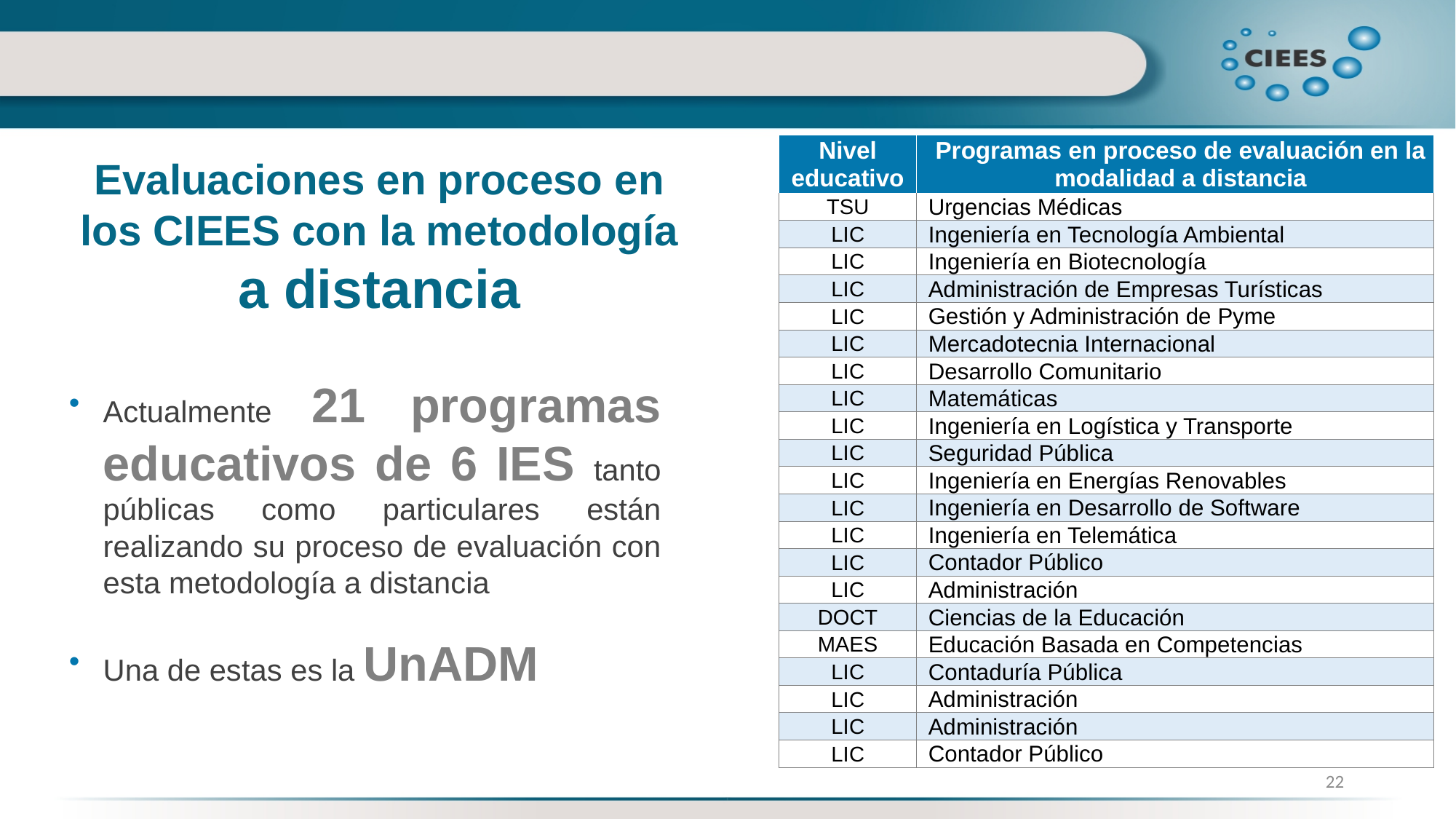

| Nivel educativo | Programas en proceso de evaluación en la modalidad a distancia |
| --- | --- |
| TSU | Urgencias Médicas |
| LIC | Ingeniería en Tecnología Ambiental |
| LIC | Ingeniería en Biotecnología |
| LIC | Administración de Empresas Turísticas |
| LIC | Gestión y Administración de Pyme |
| LIC | Mercadotecnia Internacional |
| LIC | Desarrollo Comunitario |
| LIC | Matemáticas |
| LIC | Ingeniería en Logística y Transporte |
| LIC | Seguridad Pública |
| LIC | Ingeniería en Energías Renovables |
| LIC | Ingeniería en Desarrollo de Software |
| LIC | Ingeniería en Telemática |
| LIC | Contador Público |
| LIC | Administración |
| DOCT | Ciencias de la Educación |
| MAES | Educación Basada en Competencias |
| LIC | Contaduría Pública |
| LIC | Administración |
| LIC | Administración |
| LIC | Contador Público |
Evaluaciones en proceso en los CIEES con la metodología a distancia
Actualmente 21 programas educativos de 6 IES tanto públicas como particulares están realizando su proceso de evaluación con esta metodología a distancia

Una de estas es la UnADM
22